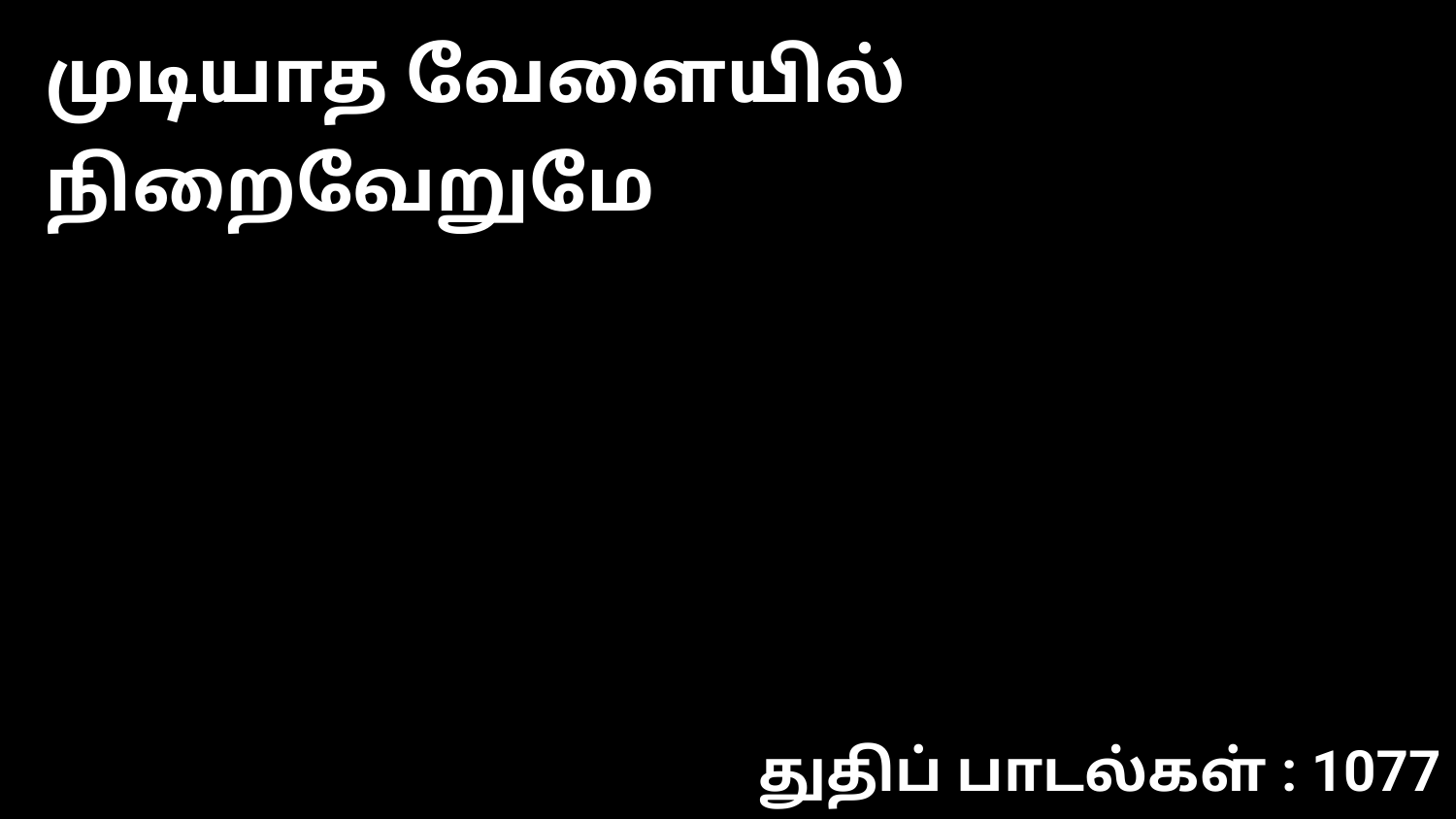

முடியாத வேளையில் நிறைவேறுமே
துதிப் பாடல்கள் : 1077